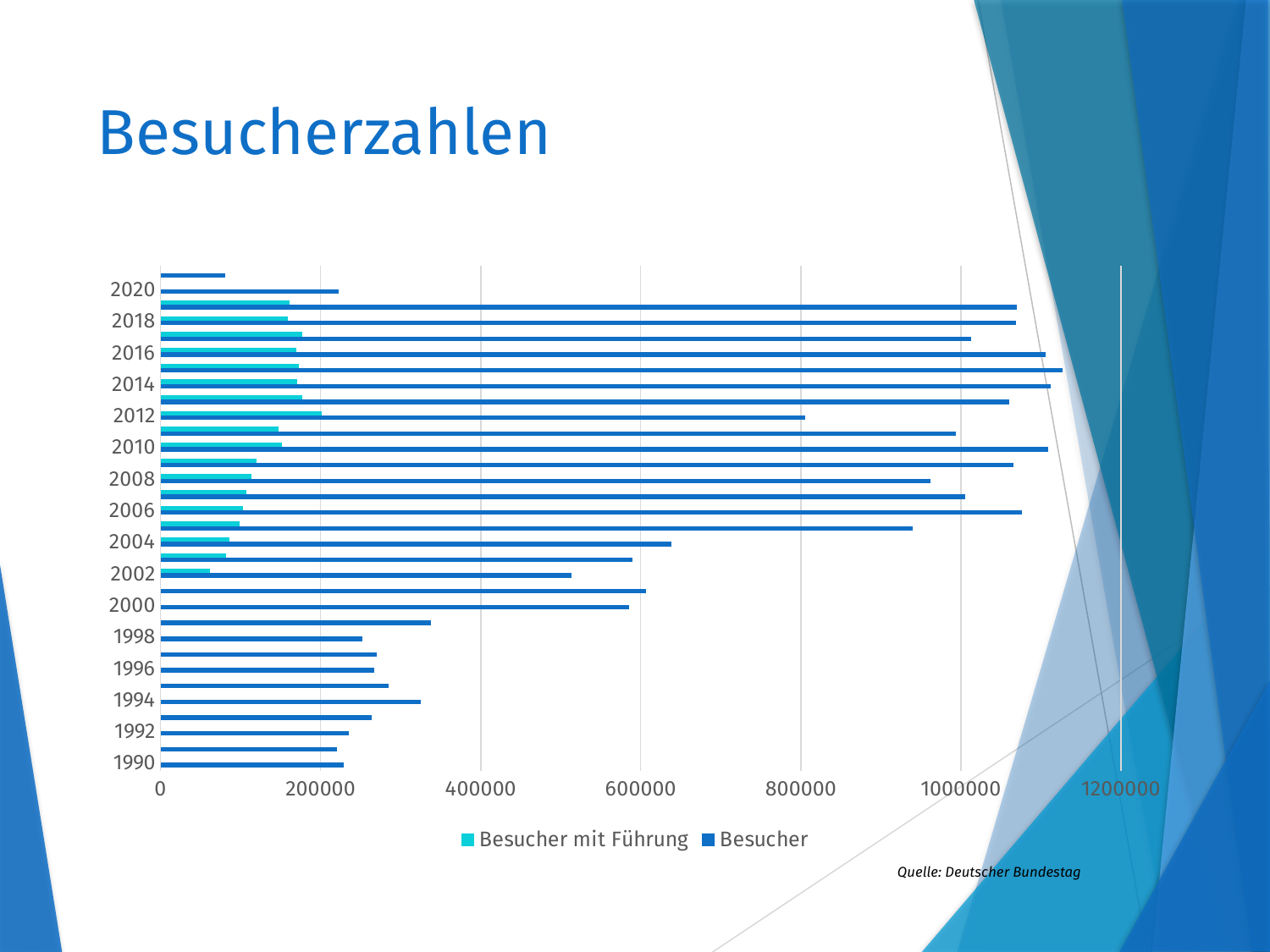

# Besucherzahlen

### Chart

| Category | Besucher | Besucher mit Führung |
|---|---|---|
| 1990 | 228621.0 | None |
| 1991 | 220606.0 | None |
| 1992 | 234902.0 | None |
| 1993 | 263486.0 | None |
| 1994 | 325151.0 | None |
| 1995 | 285220.0 | None |
| 1996 | 266915.0 | None |
| 1997 | 270662.0 | None |
| 1998 | 251657.0 | None |
| 1999 | 337782.0 | None |
| 2000 | 585605.0 | None |
| 2001 | 606697.0 | None |
| 2002 | 514000.0 | 61446.0 |
| 2003 | 590000.0 | 81692.0 |
| 2004 | 638000.0 | 85881.0 |
| 2005 | 940072.0 | 99310.0 |
| 2006 | 1076383.0 | 103282.0 |
| 2007 | 1005812.0 | 107557.0 |
| 2008 | 962021.0 | 113854.0 |
| 2009 | 1065670.0 | 119620.0 |
| 2010 | 1109203.0 | 151342.0 |
| 2011 | 994232.0 | 147670.0 |
| 2012 | 805025.0 | 200931.0 |
| 2013 | 1060472.0 | 177041.0 |
| 2014 | 1112264.0 | 171269.0 |
| 2015 | 1127035.0 | 173147.0 |
| 2016 | 1106177.0 | 170225.0 |
| 2017 | 1013053.0 | 176617.0 |
| 2018 | 1068467.0 | 158798.0 |
| 2019 | 1070184.0 | 161190.0 |
| 2020 | 222371.0 | None |
| 2021 | 80631.0 | None |
Quelle: Deutscher Bundestag